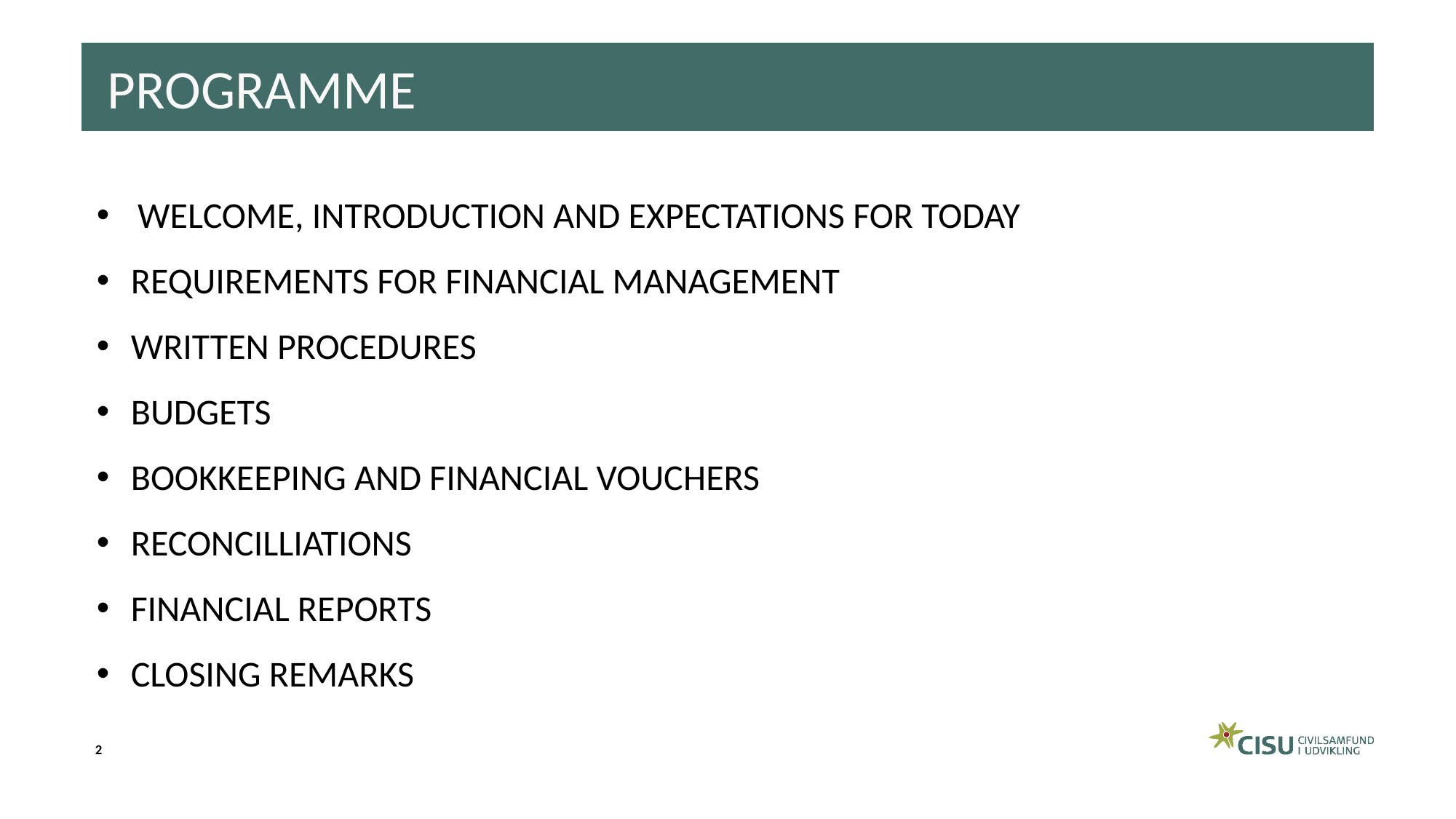

PROGRAMME
WELCOME, INTRODUCTION AND EXPECTATIONS FOR TODAY
REQUIREMENTS FOR FINANCIAL MANAGEMENT
WRITTEN PROCEDURES
BUDGETS
BOOKKEEPING AND FINANCIAL VOUCHERS
RECONCILLIATIONS
FINANCIAL REPORTS
CLOSING REMARKS
2